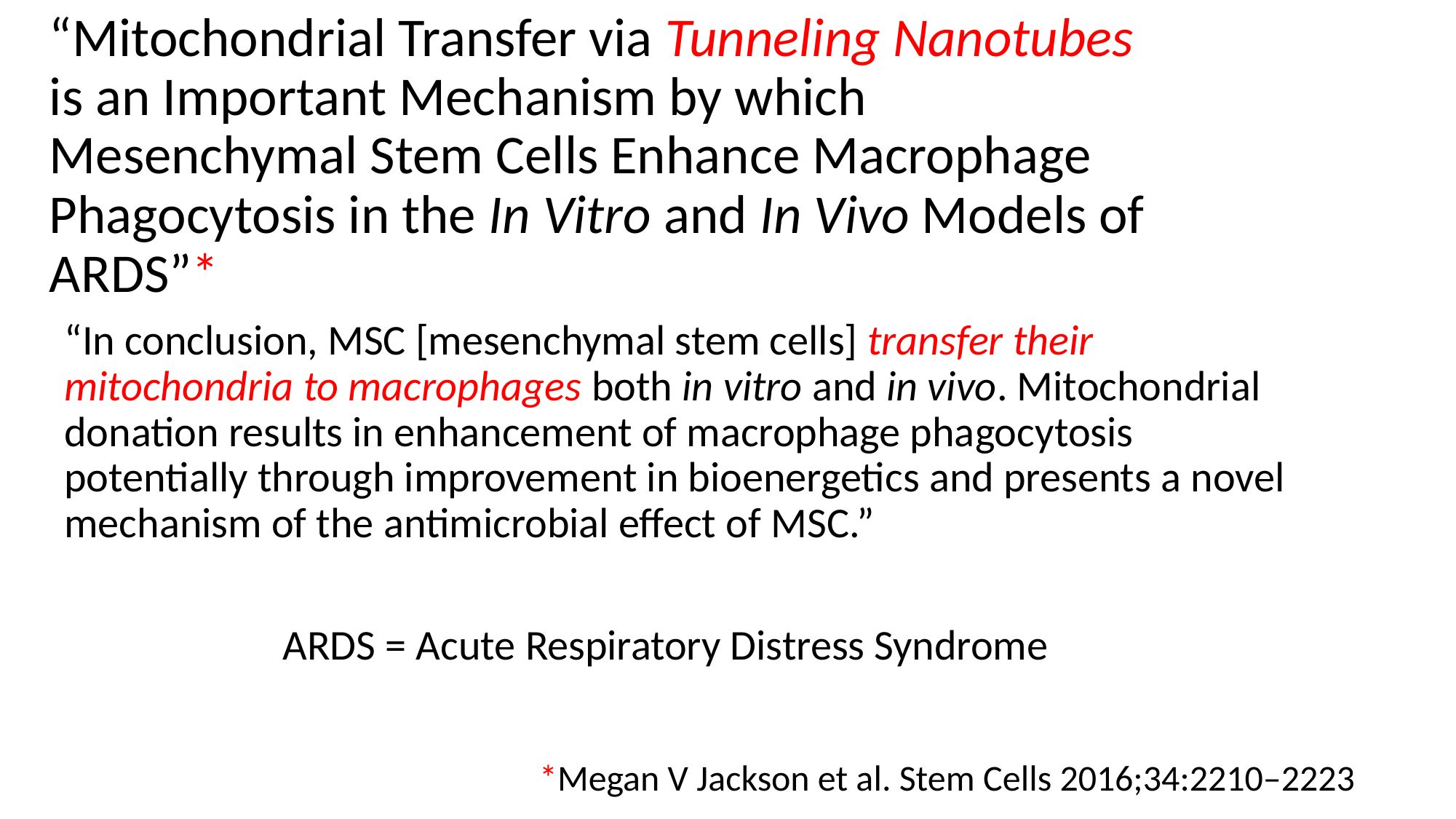

# “Mitochondrial Transfer via Tunneling Nanotubes               is an Important Mechanism by which                   Mesenchymal Stem Cells Enhance Macrophage Phagocytosis in the In Vitro and In Vivo Models of ARDS”*
“In conclusion, MSC [mesenchymal stem cells] transfer their mitochondria to macrophages both in vitro and in vivo. Mitochondrial donation results in enhancement of macrophage phagocytosis potentially through improvement in bioenergetics and presents a novel mechanism of the antimicrobial effect of MSC.”

		ARDS = Acute Respiratory Distress Syndrome
*Megan V Jackson et al. Stem Cells 2016;34:2210–2223